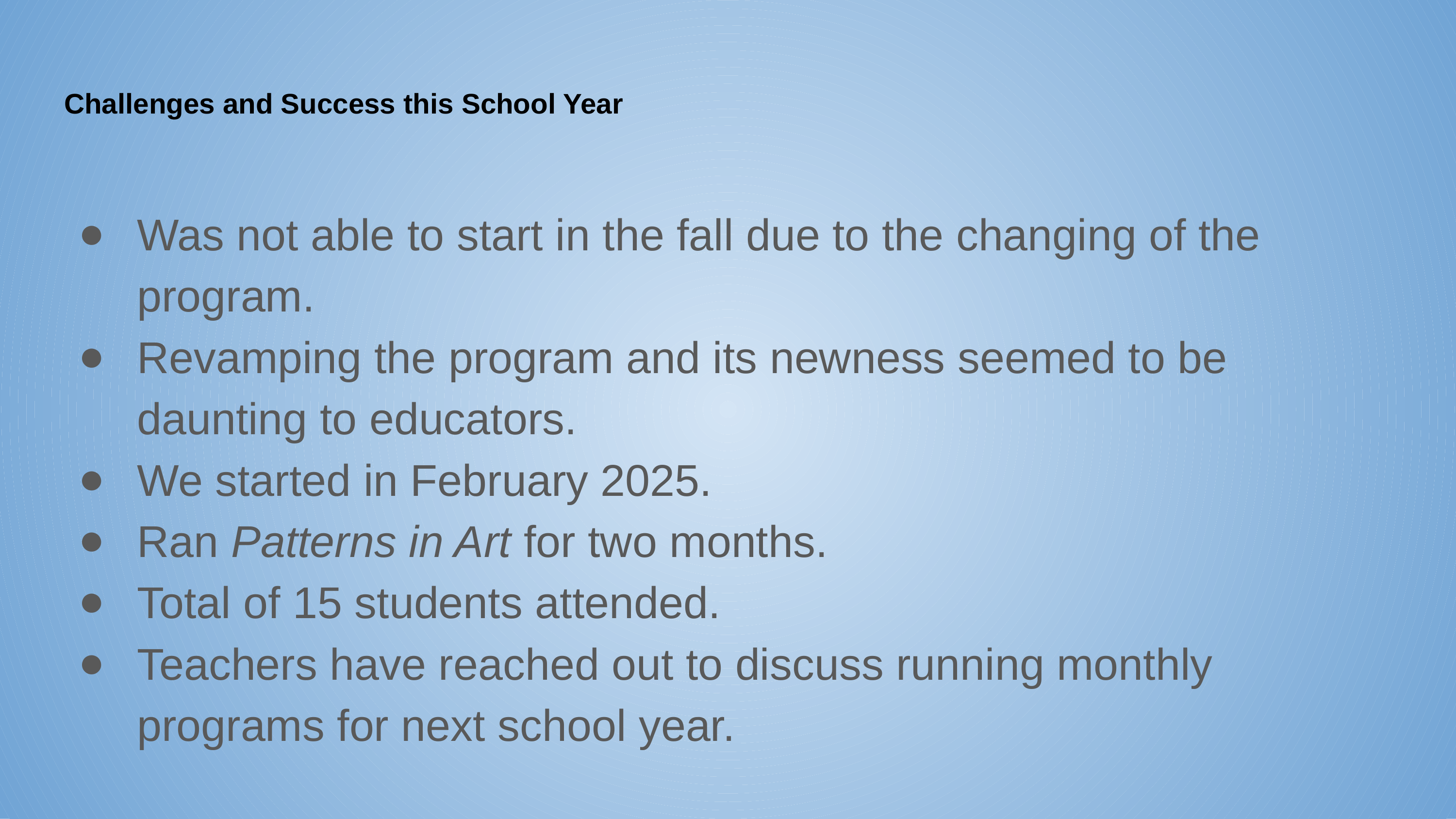

# Challenges and Success this School Year
Was not able to start in the fall due to the changing of the program.
Revamping the program and its newness seemed to be daunting to educators.
We started in February 2025.
Ran Patterns in Art for two months.
Total of 15 students attended.
Teachers have reached out to discuss running monthly programs for next school year.